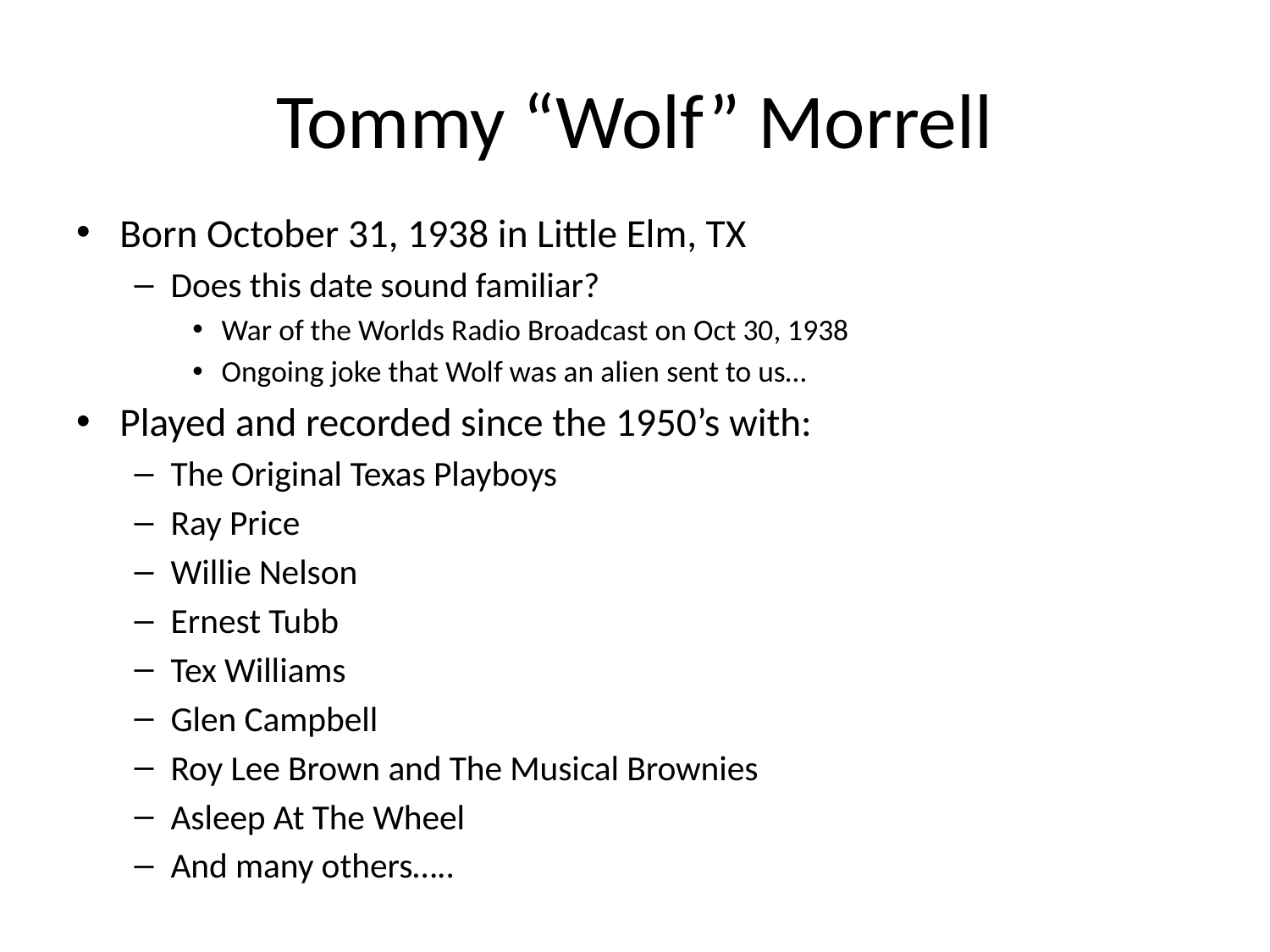

# Tommy “Wolf” Morrell
Born October 31, 1938 in Little Elm, TX
Does this date sound familiar?
War of the Worlds Radio Broadcast on Oct 30, 1938
Ongoing joke that Wolf was an alien sent to us…
Played and recorded since the 1950’s with:
The Original Texas Playboys
Ray Price
Willie Nelson
Ernest Tubb
Tex Williams
Glen Campbell
Roy Lee Brown and The Musical Brownies
Asleep At The Wheel
And many others…..